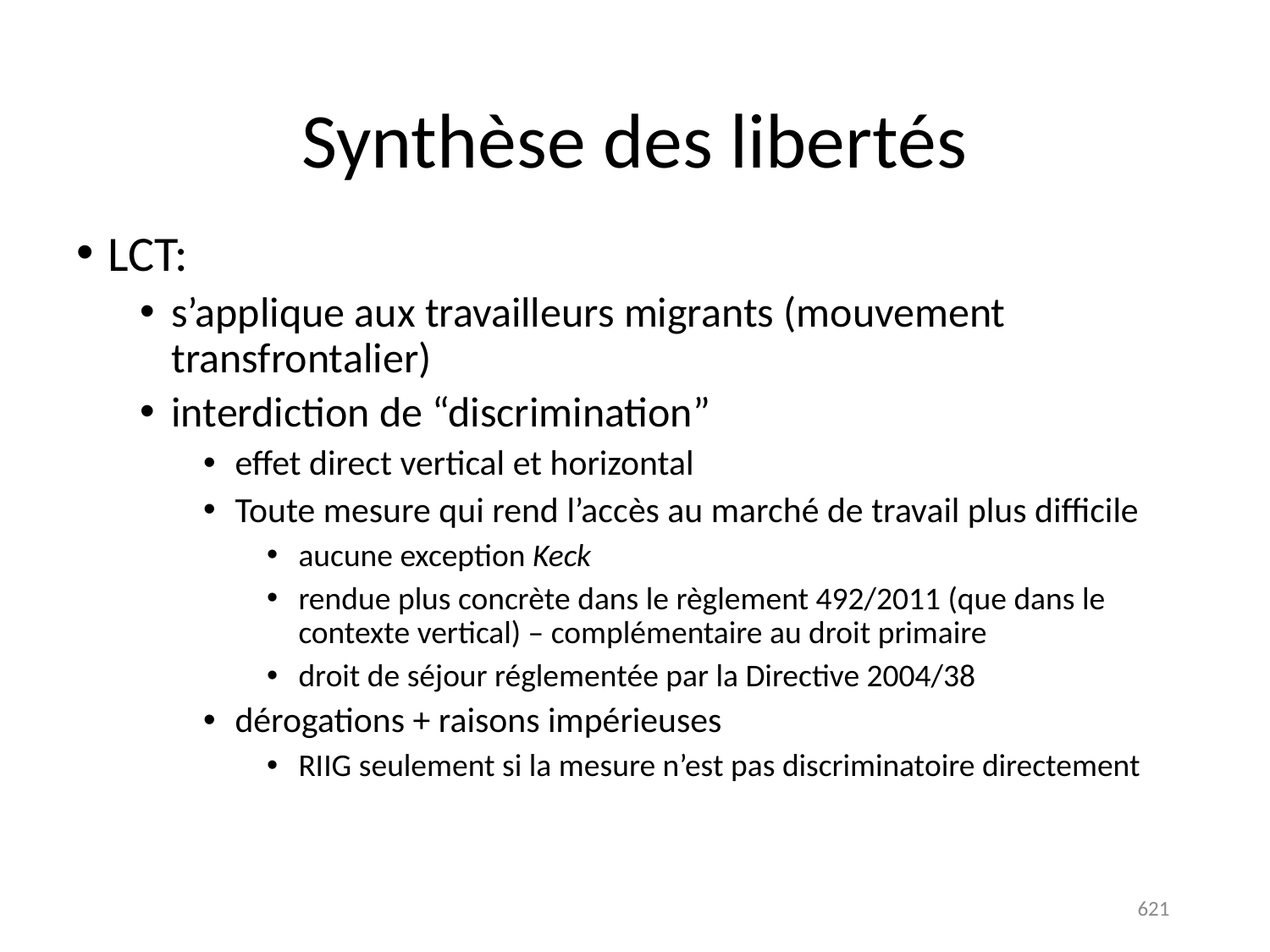

# Synthèse des libertés
LCT:
s’applique aux travailleurs migrants (mouvement transfrontalier)
interdiction de “discrimination”
effet direct vertical et horizontal
Toute mesure qui rend l’accès au marché de travail plus difficile
aucune exception Keck
rendue plus concrète dans le règlement 492/2011 (que dans le contexte vertical) – complémentaire au droit primaire
droit de séjour réglementée par la Directive 2004/38
dérogations + raisons impérieuses
RIIG seulement si la mesure n’est pas discriminatoire directement
621